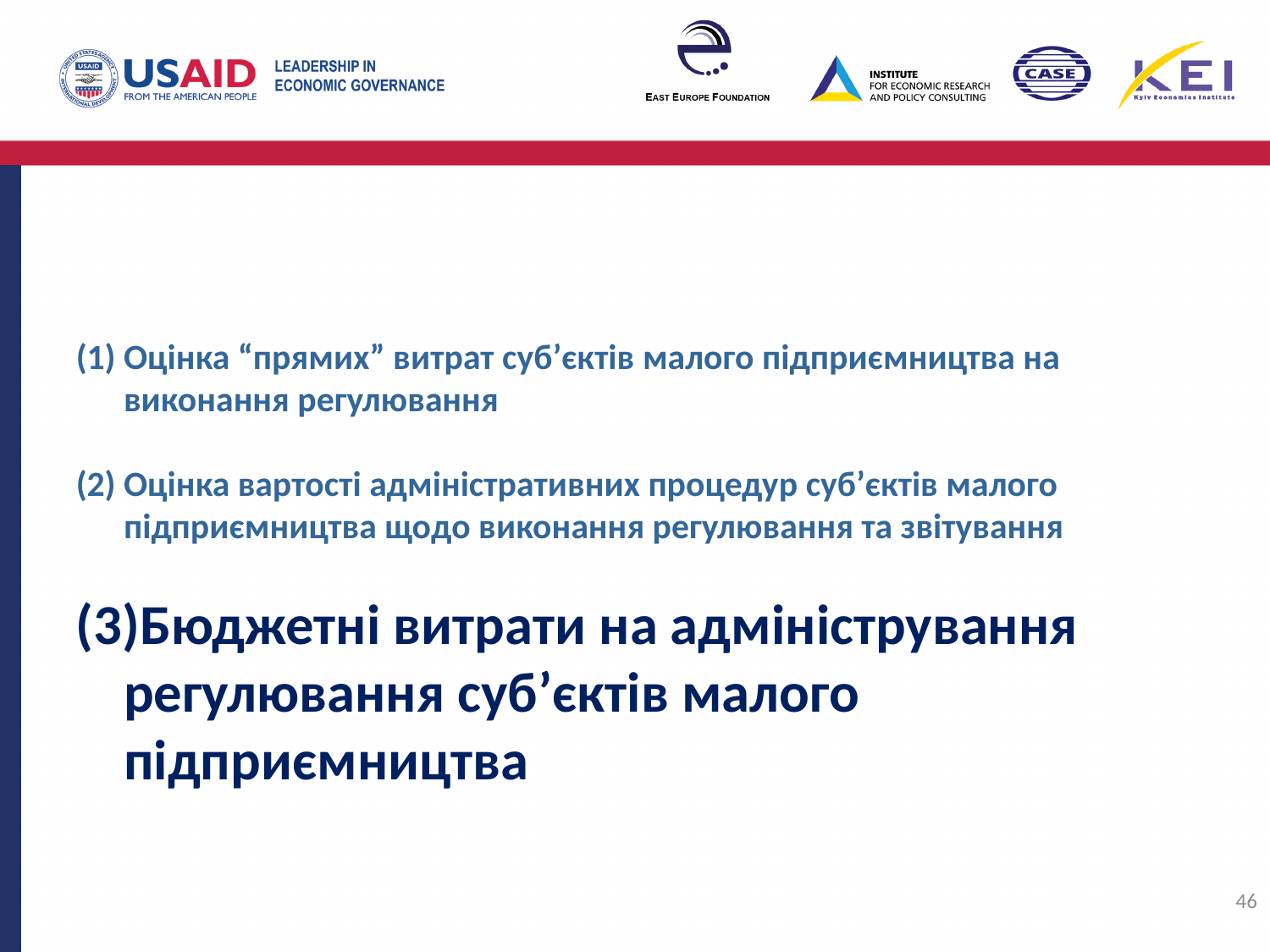

Оцінка “прямих” витрат суб’єктів малого підприємництва на виконання регулювання

Оцінка вартості адміністративних процедур суб’єктів малого підприємництва щодо виконання регулювання та звітування

Бюджетні витрати на адміністрування регулювання суб’єктів малого підприємництва
46